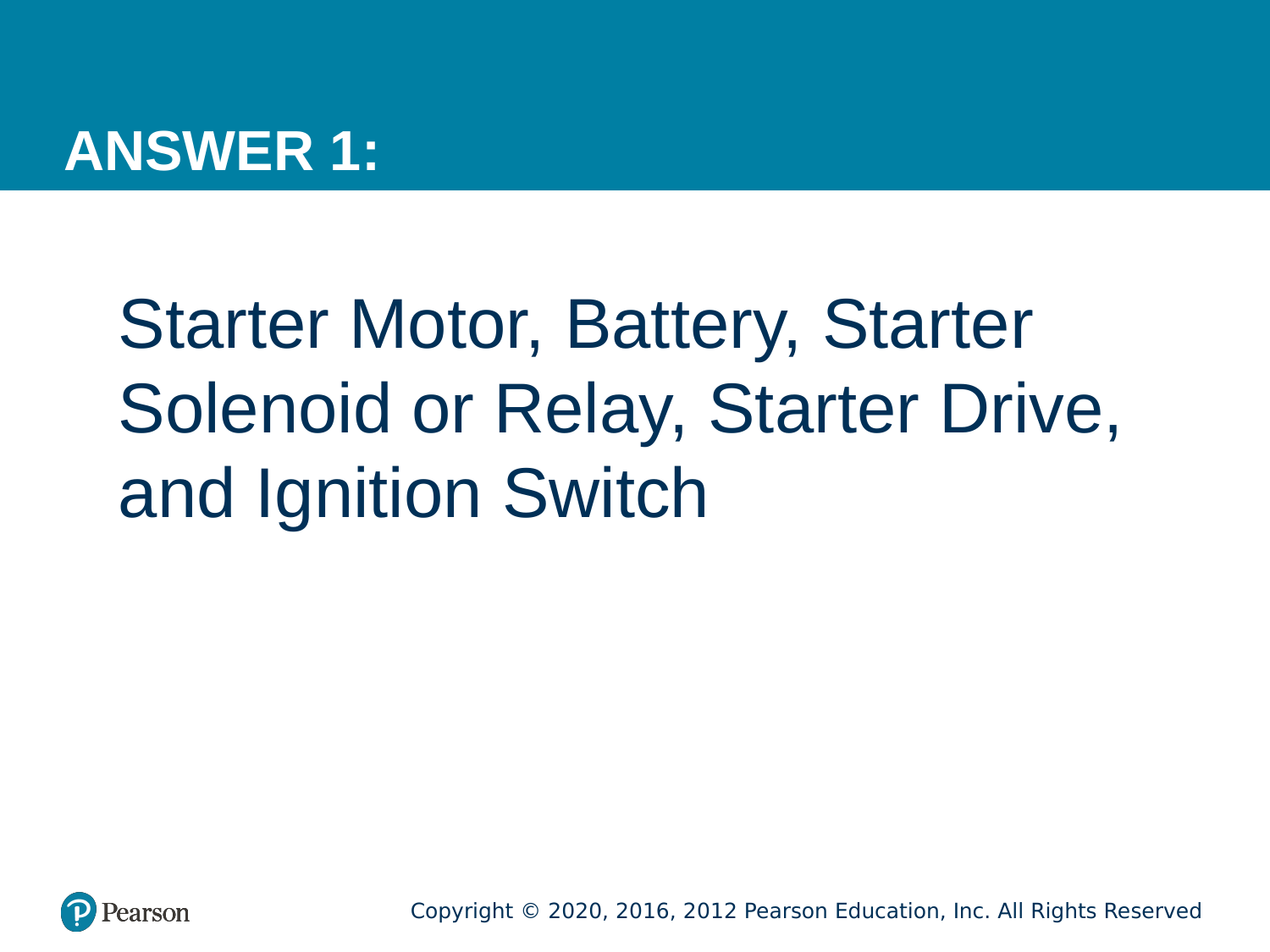

# ANSWER 1:
Starter Motor, Battery, Starter Solenoid or Relay, Starter Drive, and Ignition Switch